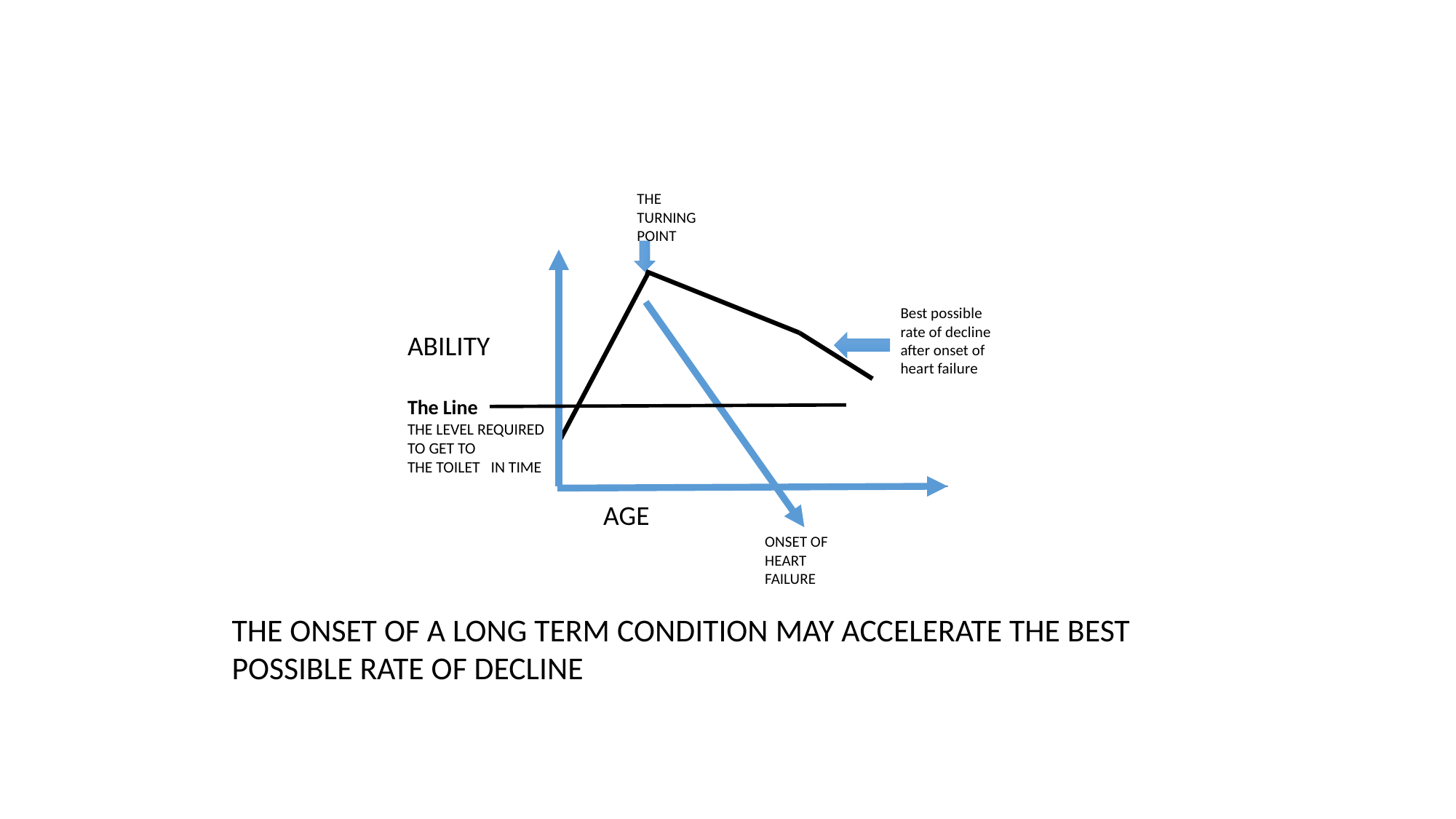

THE
TURNING
POINT

Best possible rate of decline after onset of heart failure
ABILITY

The Line
THE LEVEL REQUIRED TO GET TO
THE TOILET   IN TIME

                           AGE

ONSET OF
HEART FAILURE

THE ONSET OF A LONG TERM CONDITION MAY ACCELERATE THE BEST POSSIBLE RATE OF DECLINE